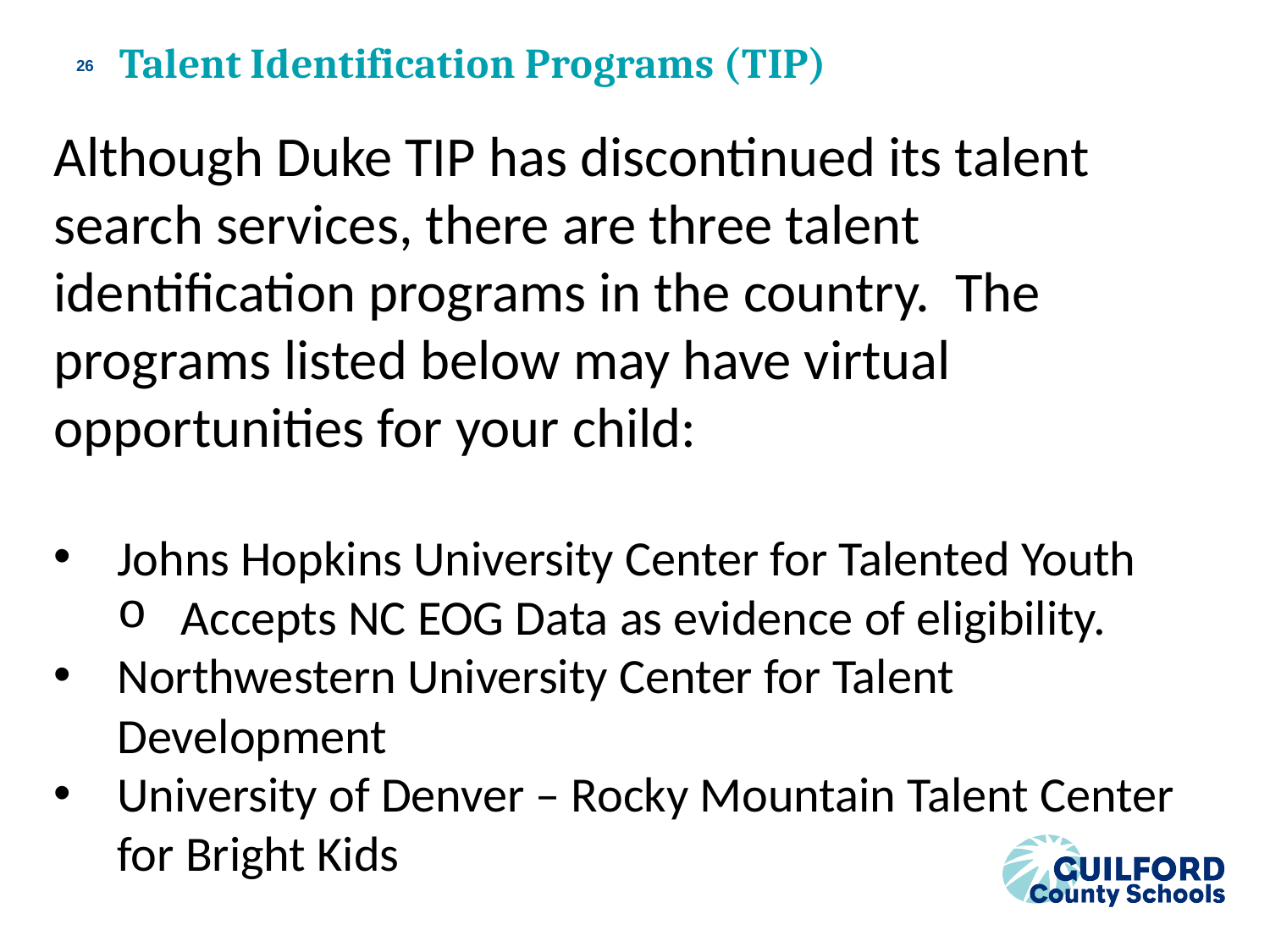

# Talent Identification Programs (TIP)
26
Although Duke TIP has discontinued its talent search services, there are three talent identification programs in the country.  The programs listed below may have virtual opportunities for your child:

Johns Hopkins University Center for Talented Youth
Accepts NC EOG Data as evidence of eligibility.
Northwestern University Center for Talent Development
University of Denver – Rocky Mountain Talent Center for Bright Kids